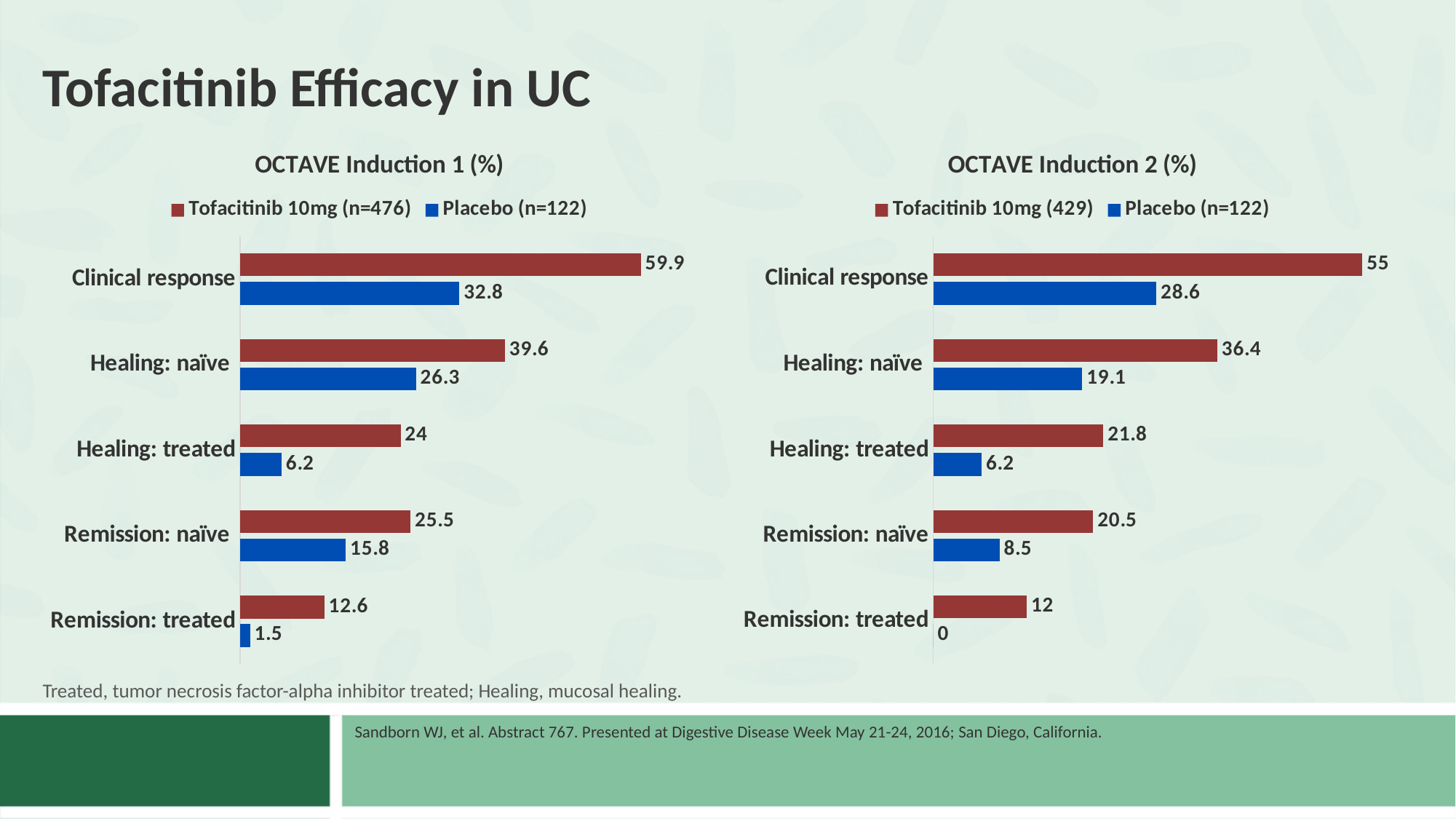

# Tofacitinib Efficacy in UC

### Chart: OCTAVE Induction 1 (%)

| Category | Placebo (n=122) | Tofacitinib 10mg (n=476) |
|---|---|---|
| Remission: treated | 1.5 | 12.6 |
| Remission: naïve  | 15.8 | 25.5 |
| Healing: treated | 6.2 | 24.0 |
| Healing: naïve  | 26.3 | 39.6 |
| Clinical response | 32.8 | 59.9 |

### Chart: OCTAVE Induction 2 (%)

| Category | Placebo (n=122) | Tofacitinib 10mg (429) |
|---|---|---|
| Remission: treated | 0.0 | 12.0 |
| Remission: naïve | 8.5 | 20.5 |
| Healing: treated | 6.2 | 21.8 |
| Healing: naïve  | 19.1 | 36.4 |
| Clinical response | 28.6 | 55.0 |
Treated, tumor necrosis factor-alpha inhibitor treated; Healing, mucosal healing.
Sandborn WJ, et al. Abstract 767. Presented at Digestive Disease Week May 21-24, 2016; San Diego, California.